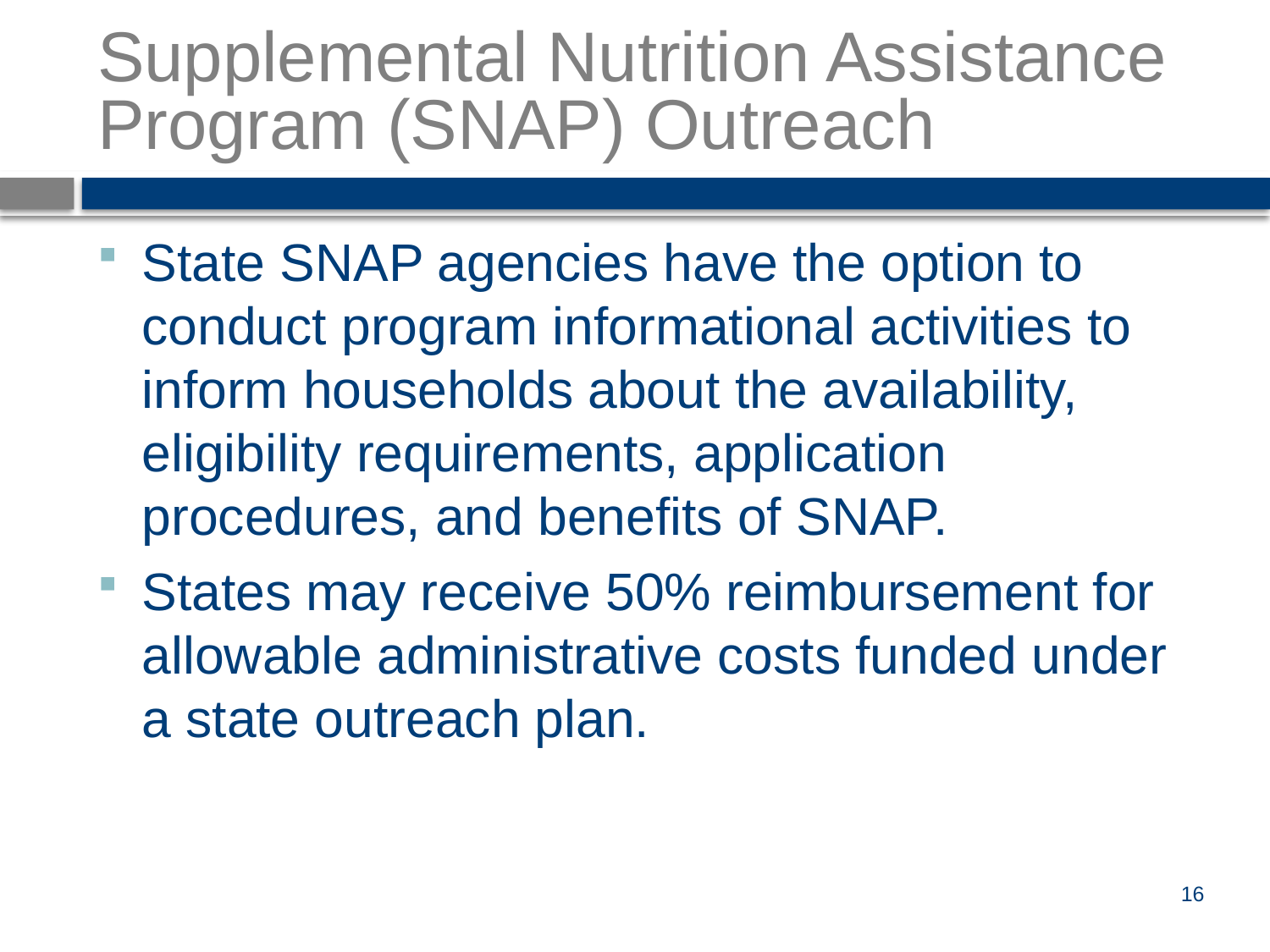

# Supplemental Nutrition Assistance Program (SNAP) Outreach
State SNAP agencies have the option to conduct program informational activities to inform households about the availability, eligibility requirements, application procedures, and benefits of SNAP.
States may receive 50% reimbursement for allowable administrative costs funded under a state outreach plan.
16